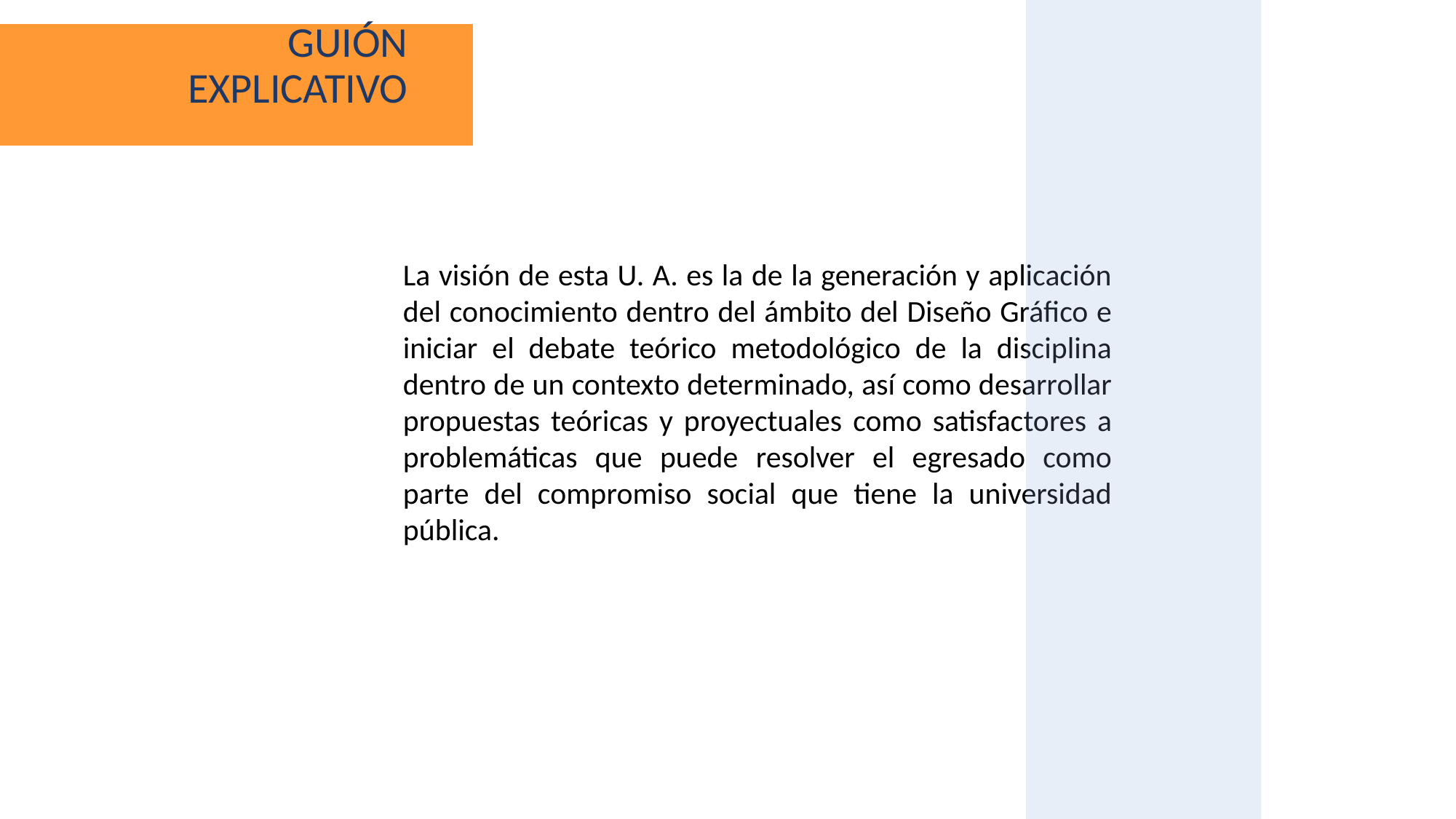

GUIÓN EXPLICATIVO

La visión de esta U. A. es la de la generación y aplicación del conocimiento dentro del ámbito del Diseño Gráfico e iniciar el debate teórico metodológico de la disciplina dentro de un contexto determinado, así como desarrollar propuestas teóricas y proyectuales como satisfactores a problemáticas que puede resolver el egresado como parte del compromiso social que tiene la universidad pública.